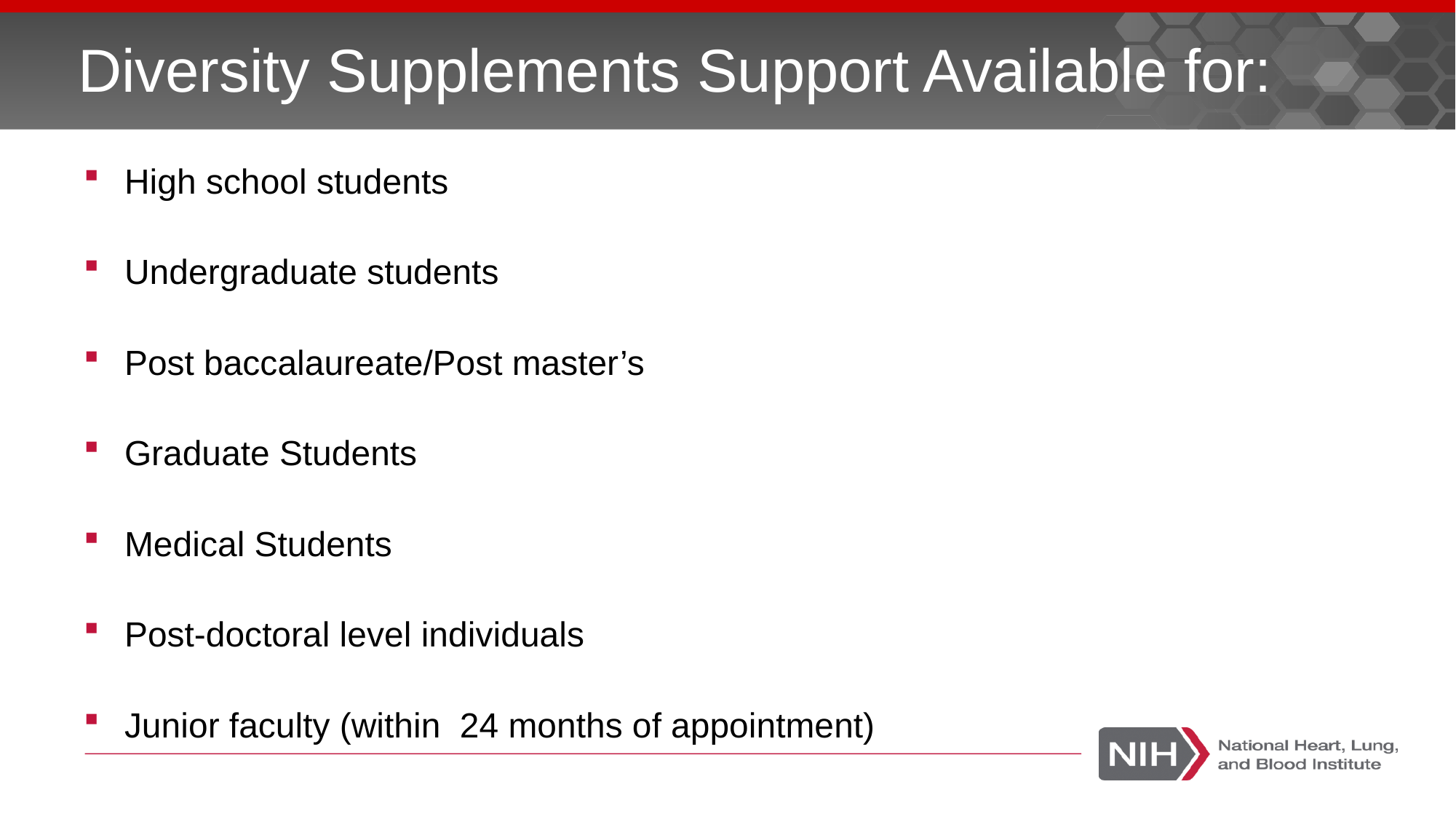

# Diversity Supplements Support Available for:
High school students
Undergraduate students
Post baccalaureate/Post master’s
Graduate Students
Medical Students
Post-doctoral level individuals
Junior faculty (within  24 months of appointment)